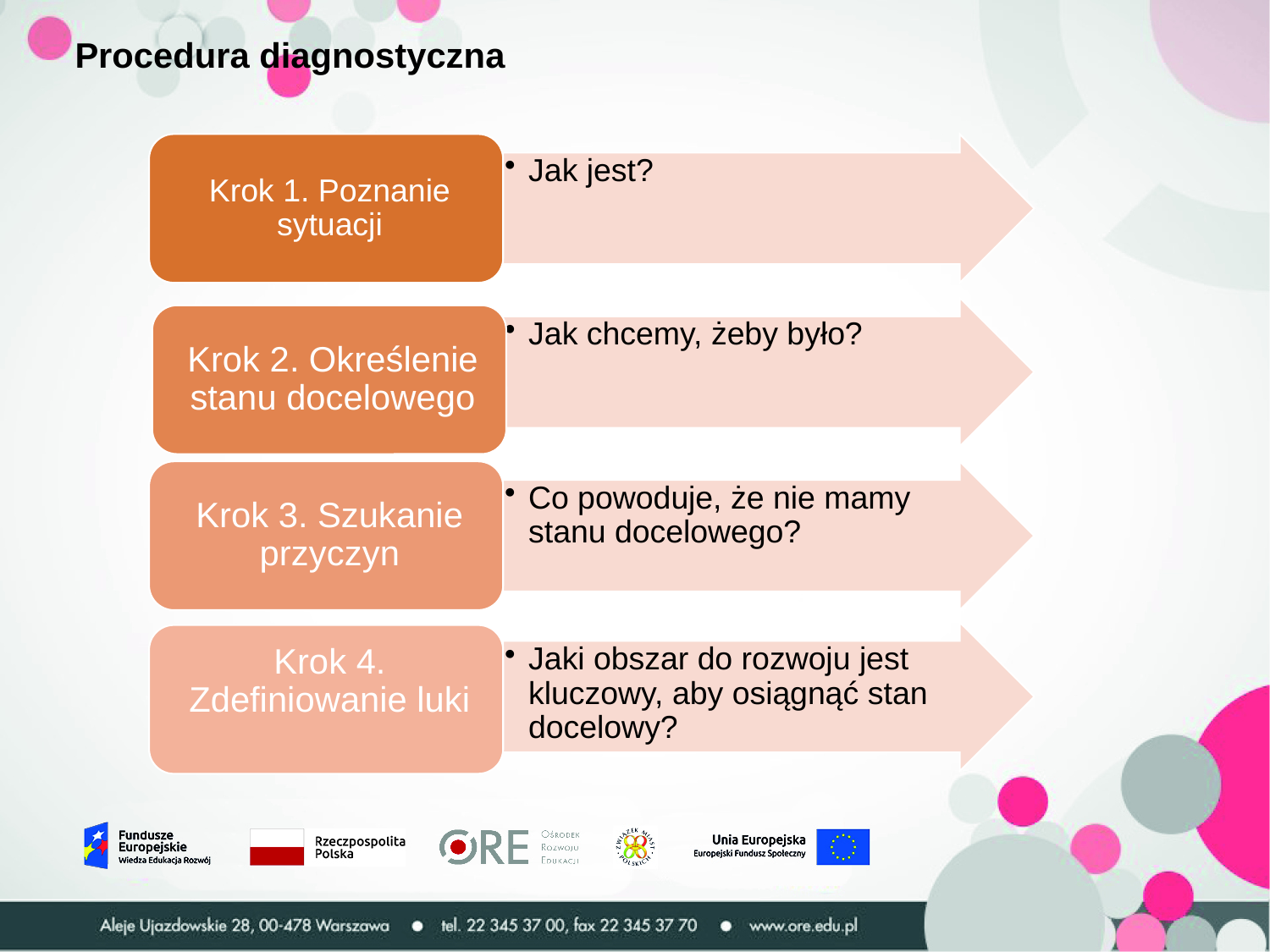

Procedura diagnostyczna
Jak jest?
Krok 1. Poznanie sytuacji
Jak chcemy, żeby było?
Krok 2. Określenie stanu docelowego
Co powoduje, że nie mamy stanu docelowego?
Krok 3. Szukanie przyczyn
Jaki obszar do rozwoju jest kluczowy, aby osiągnąć stan docelowy?
Krok 4. Zdefiniowanie luki